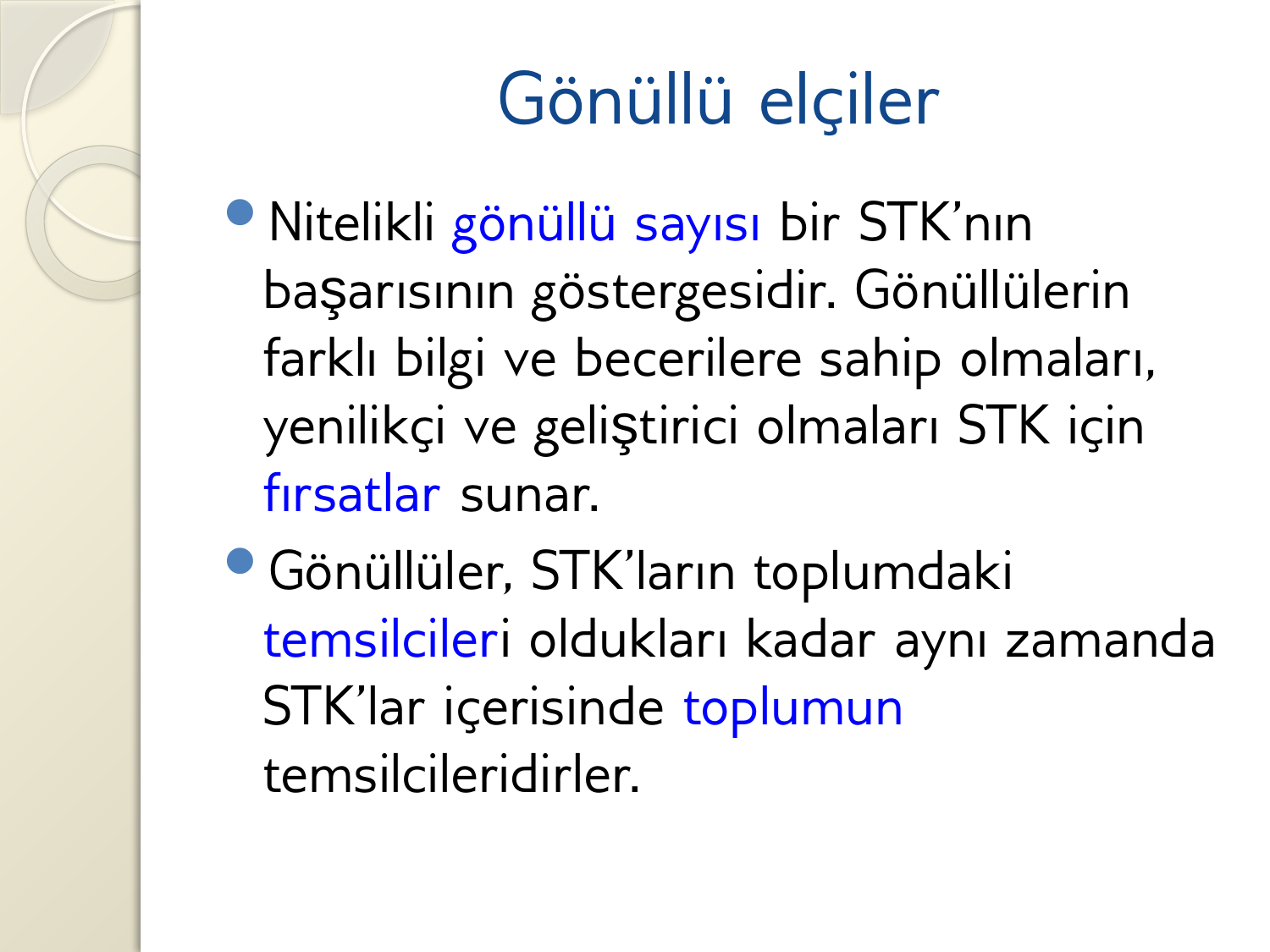

# Gönüllü elçiler
Nitelikli gönüllü sayısı bir STK’nın başarısının göstergesidir. Gönüllülerin farklı bilgi ve becerilere sahip olmaları, yenilikçi ve geliştirici olmaları STK için fırsatlar sunar.
Gönüllüler, STK’ların toplumdaki temsilcileri oldukları kadar aynı zamanda STK’lar içerisinde toplumun temsilcileridirler.